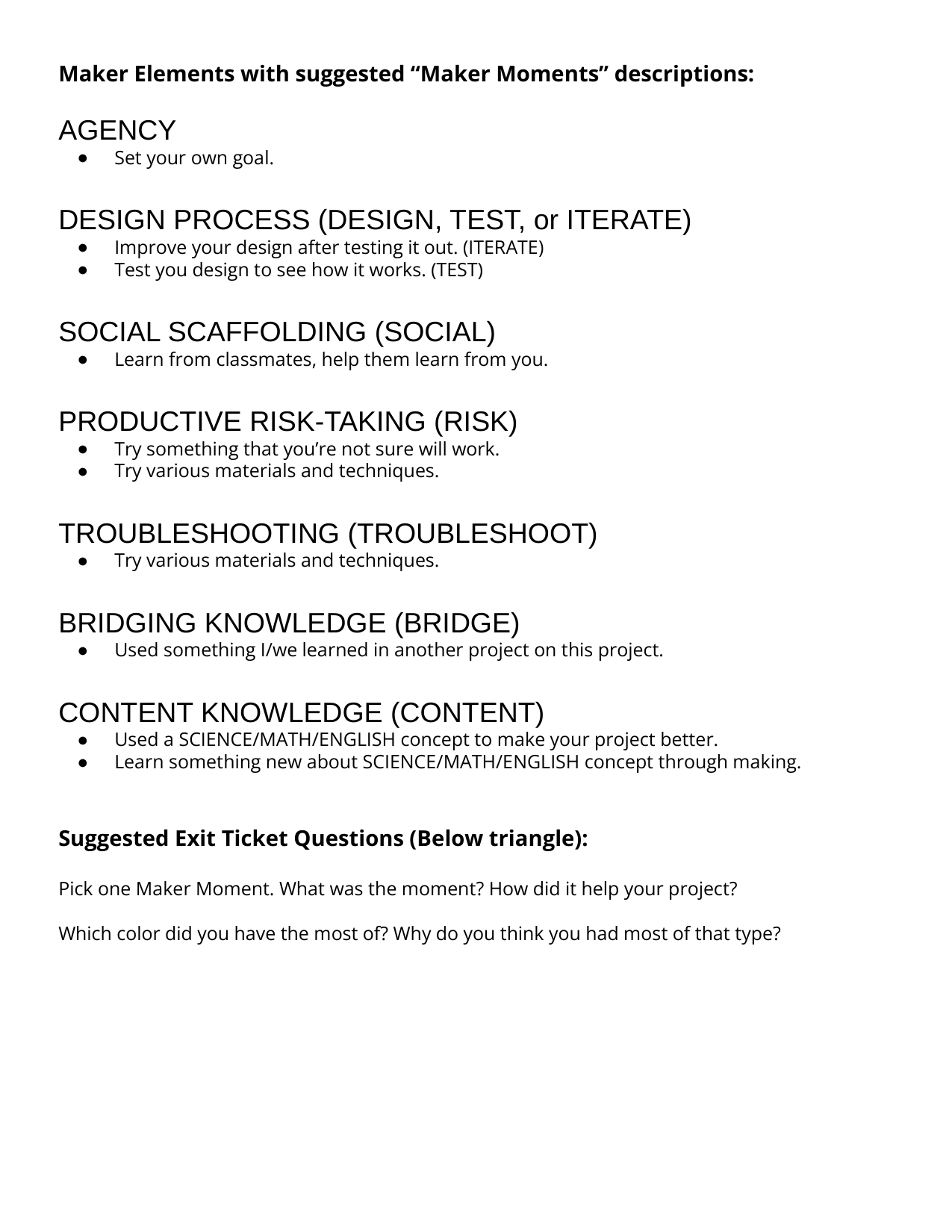

Maker Elements with suggested “Maker Moments” descriptions:

AGENCY
Set your own goal.

DESIGN PROCESS (DESIGN, TEST, or ITERATE)
Improve your design after testing it out. (ITERATE)
Test you design to see how it works. (TEST)

SOCIAL SCAFFOLDING (SOCIAL)
Learn from classmates, help them learn from you.

PRODUCTIVE RISK-TAKING (RISK)
Try something that you’re not sure will work.
Try various materials and techniques.

TROUBLESHOOTING (TROUBLESHOOT)
Try various materials and techniques.

BRIDGING KNOWLEDGE (BRIDGE)
Used something I/we learned in another project on this project.

CONTENT KNOWLEDGE (CONTENT)
Used a SCIENCE/MATH/ENGLISH concept to make your project better.
Learn something new about SCIENCE/MATH/ENGLISH concept through making.

Suggested Exit Ticket Questions (Below triangle):

Pick one Maker Moment. What was the moment? How did it help your project?

Which color did you have the most of? Why do you think you had most of that type?